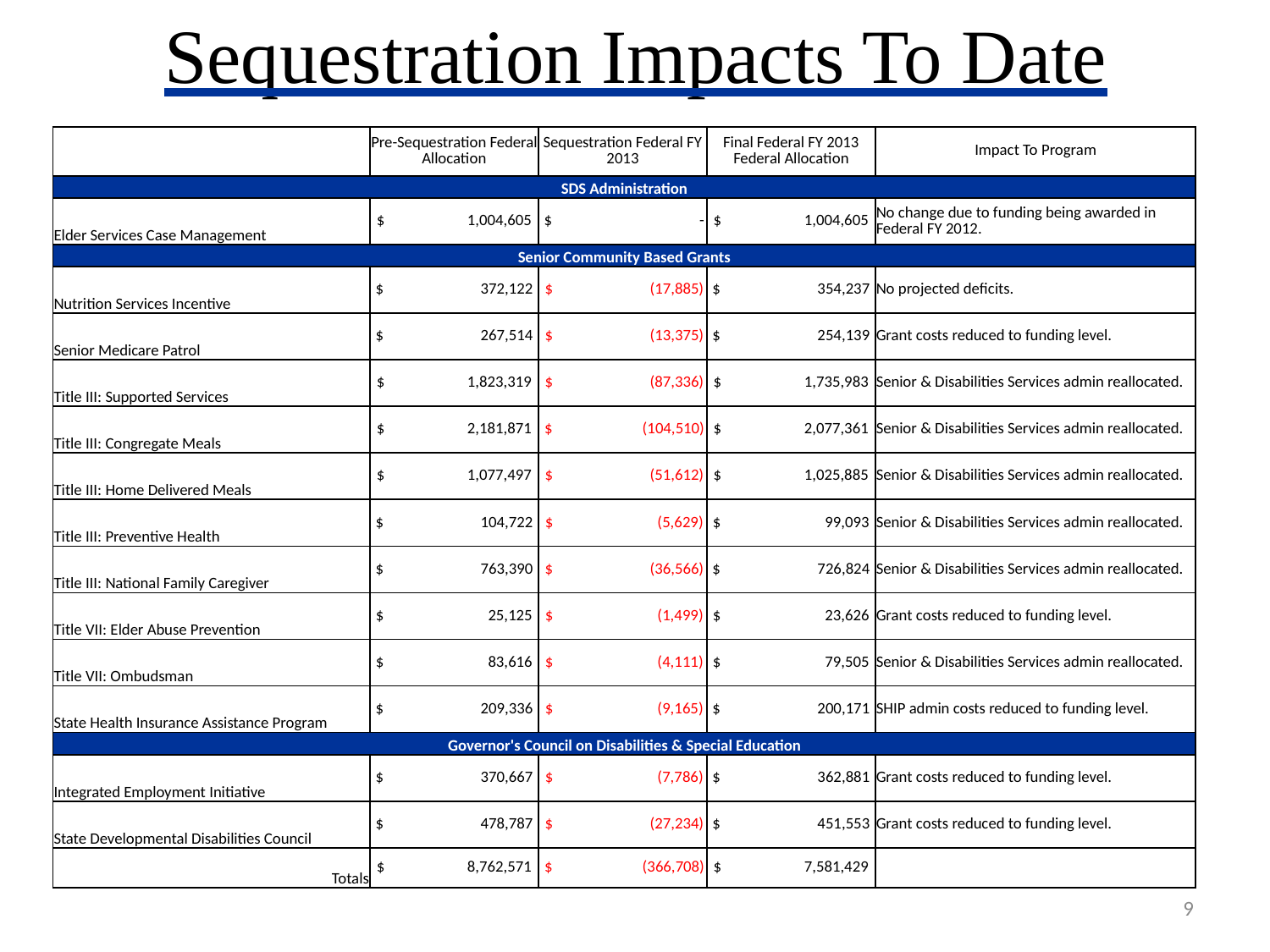

# Sequestration Impacts To Date
|  | Pre-Sequestration Federal Allocation | Sequestration Federal FY 2013 | Final Federal FY 2013 Federal Allocation | Impact To Program |
| --- | --- | --- | --- | --- |
| SDS Administration |  |  |  |  |
| Elder Services Case Management | $ 1,004,605 | $ - | $ 1,004,605 | No change due to funding being awarded in Federal FY 2012. |
| Senior Community Based Grants |  |  |  |  |
| Nutrition Services Incentive | $ 372,122 | $ (17,885) | $ 354,237 | No projected deficits. |
| Senior Medicare Patrol | $ 267,514 | $ (13,375) | $ 254,139 | Grant costs reduced to funding level. |
| Title III: Supported Services | $ 1,823,319 | $ (87,336) | $ 1,735,983 | Senior & Disabilities Services admin reallocated. |
| Title III: Congregate Meals | $ 2,181,871 | $ (104,510) | $ 2,077,361 | Senior & Disabilities Services admin reallocated. |
| Title III: Home Delivered Meals | $ 1,077,497 | $ (51,612) | $ 1,025,885 | Senior & Disabilities Services admin reallocated. |
| Title III: Preventive Health | $ 104,722 | $ (5,629) | $ 99,093 | Senior & Disabilities Services admin reallocated. |
| Title III: National Family Caregiver | $ 763,390 | $ (36,566) | $ 726,824 | Senior & Disabilities Services admin reallocated. |
| Title VII: Elder Abuse Prevention | $ 25,125 | $ (1,499) | $ 23,626 | Grant costs reduced to funding level. |
| Title VII: Ombudsman | $ 83,616 | $ (4,111) | $ 79,505 | Senior & Disabilities Services admin reallocated. |
| State Health Insurance Assistance Program | $ 209,336 | $ (9,165) | $ 200,171 | SHIP admin costs reduced to funding level. |
| Governor's Council on Disabilities & Special Education |  |  |  |  |
| Integrated Employment Initiative | $ 370,667 | $ (7,786) | $ 362,881 | Grant costs reduced to funding level. |
| State Developmental Disabilities Council | $ 478,787 | $ (27,234) | $ 451,553 | Grant costs reduced to funding level. |
| Totals | $ 8,762,571 | $ (366,708) | $ 7,581,429 |  |
9